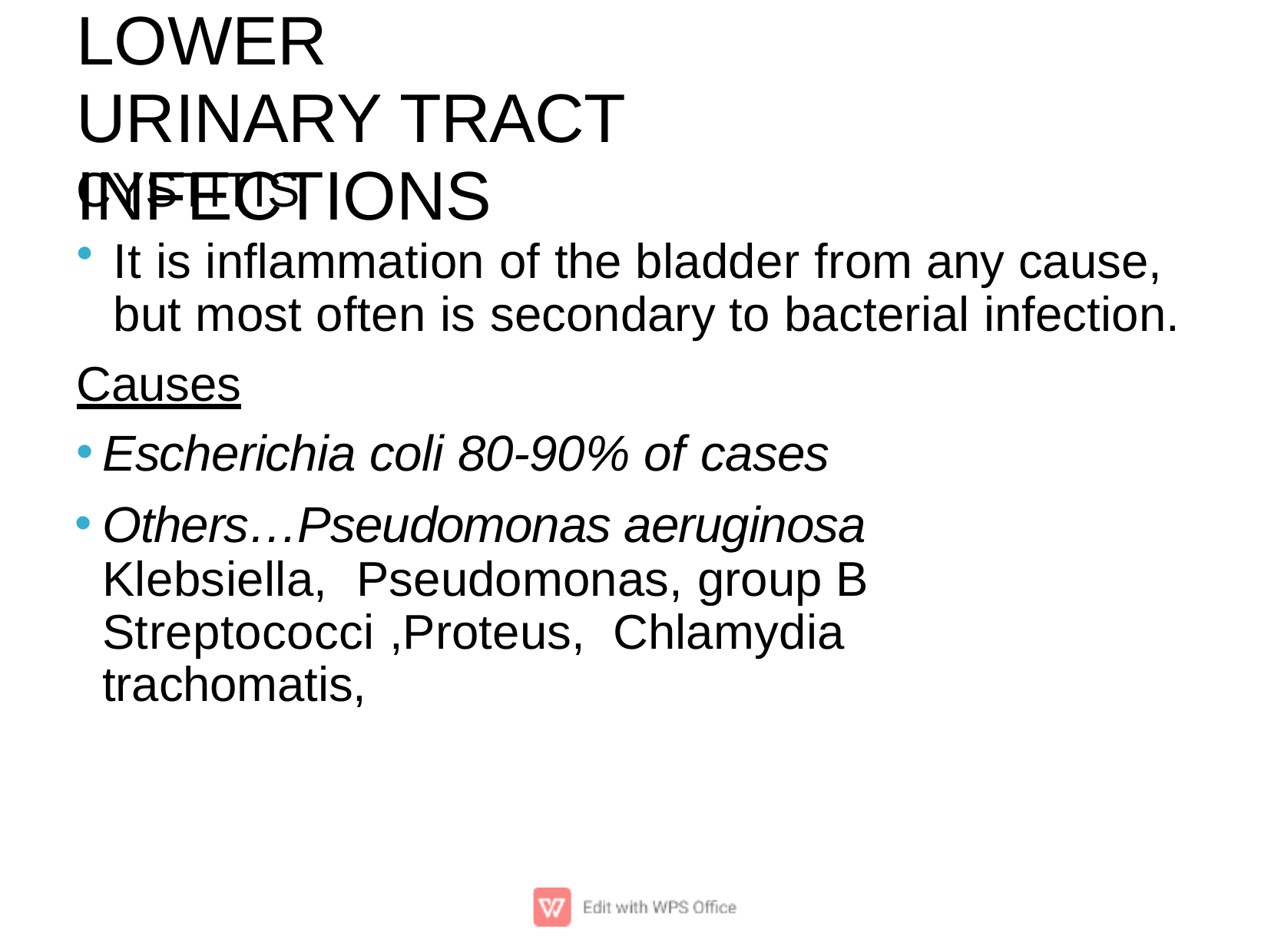

# LOWER
URINARY TRACT INFECTIONS
CYSTITIS
It is inﬂammation of the bladder from any cause,  but most often is secondary to bacterial infection.
Causes
Escherichia coli 80-90% of cases
Others…Pseudomonas aeruginosa	Klebsiella,  Pseudomonas, group B Streptococci ,Proteus,  Chlamydia trachomatis,